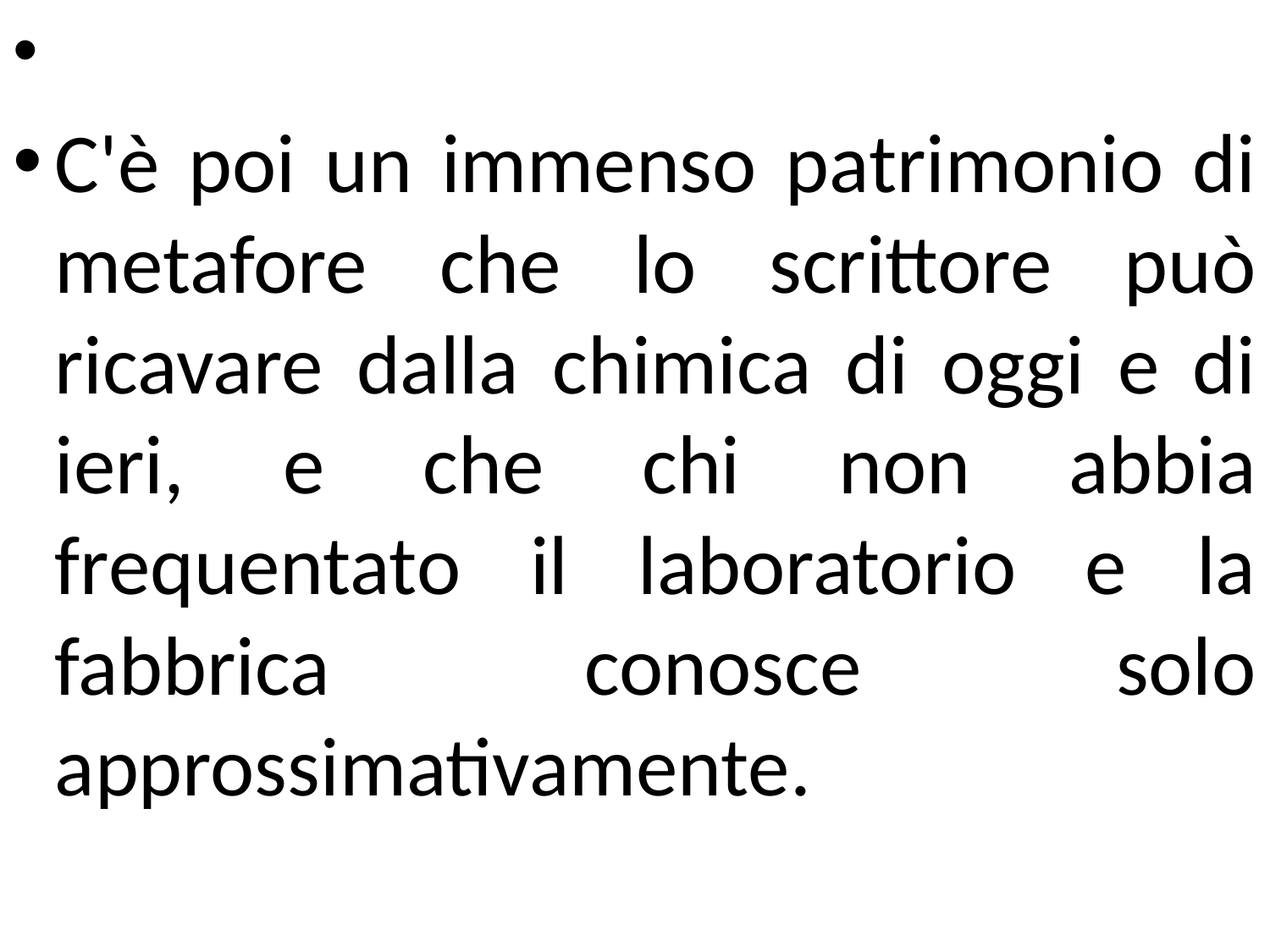

C'è poi un immenso patrimonio di metafore che lo scrittore può ricavare dalla chimica di oggi e di ieri, e che chi non abbia frequentato il laboratorio e la fabbrica conosce solo approssimativamente.